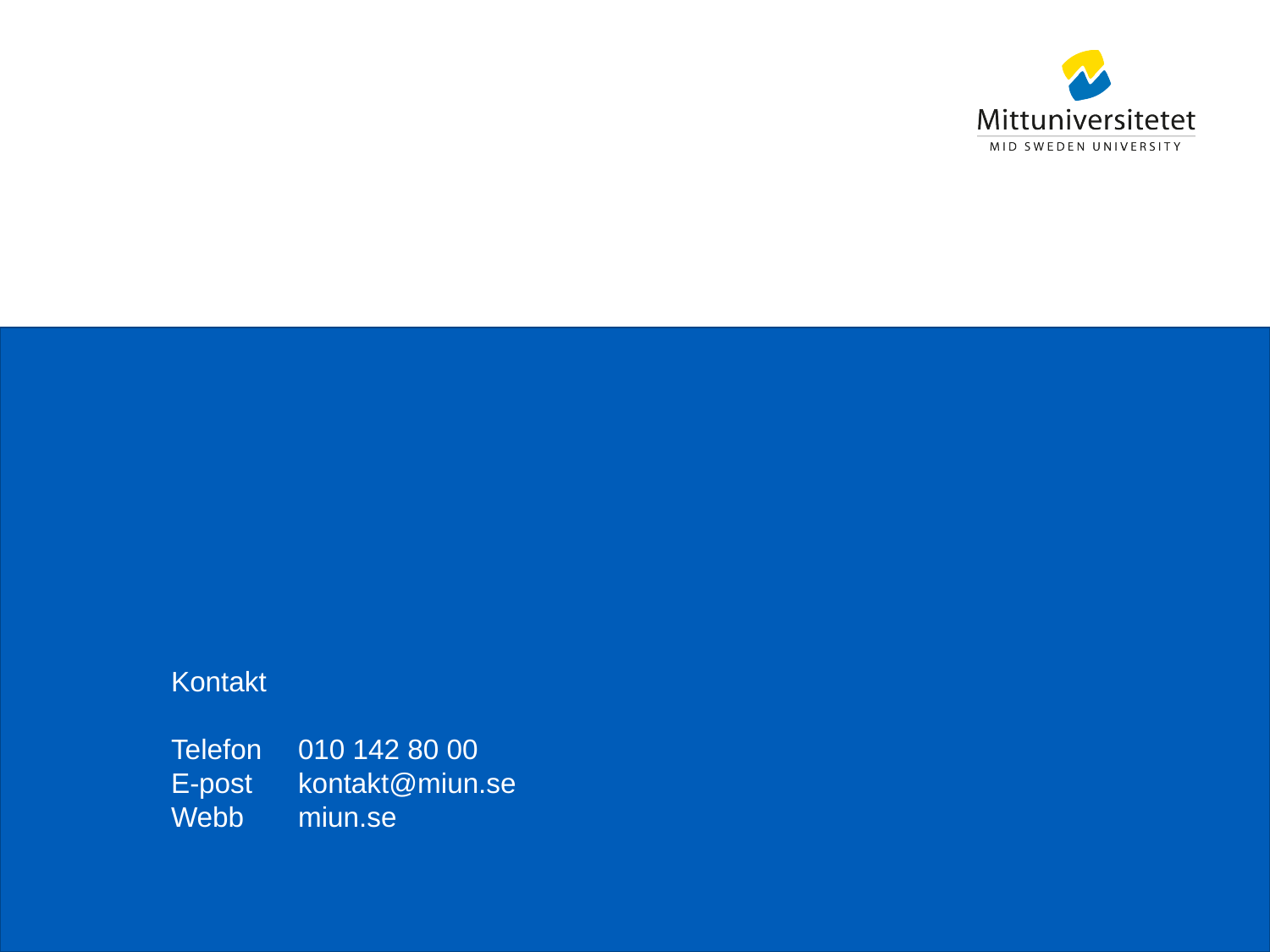

Kontakt
Telefon	010 142 80 00
E-post	kontakt@miun.se
Webb	miun.se